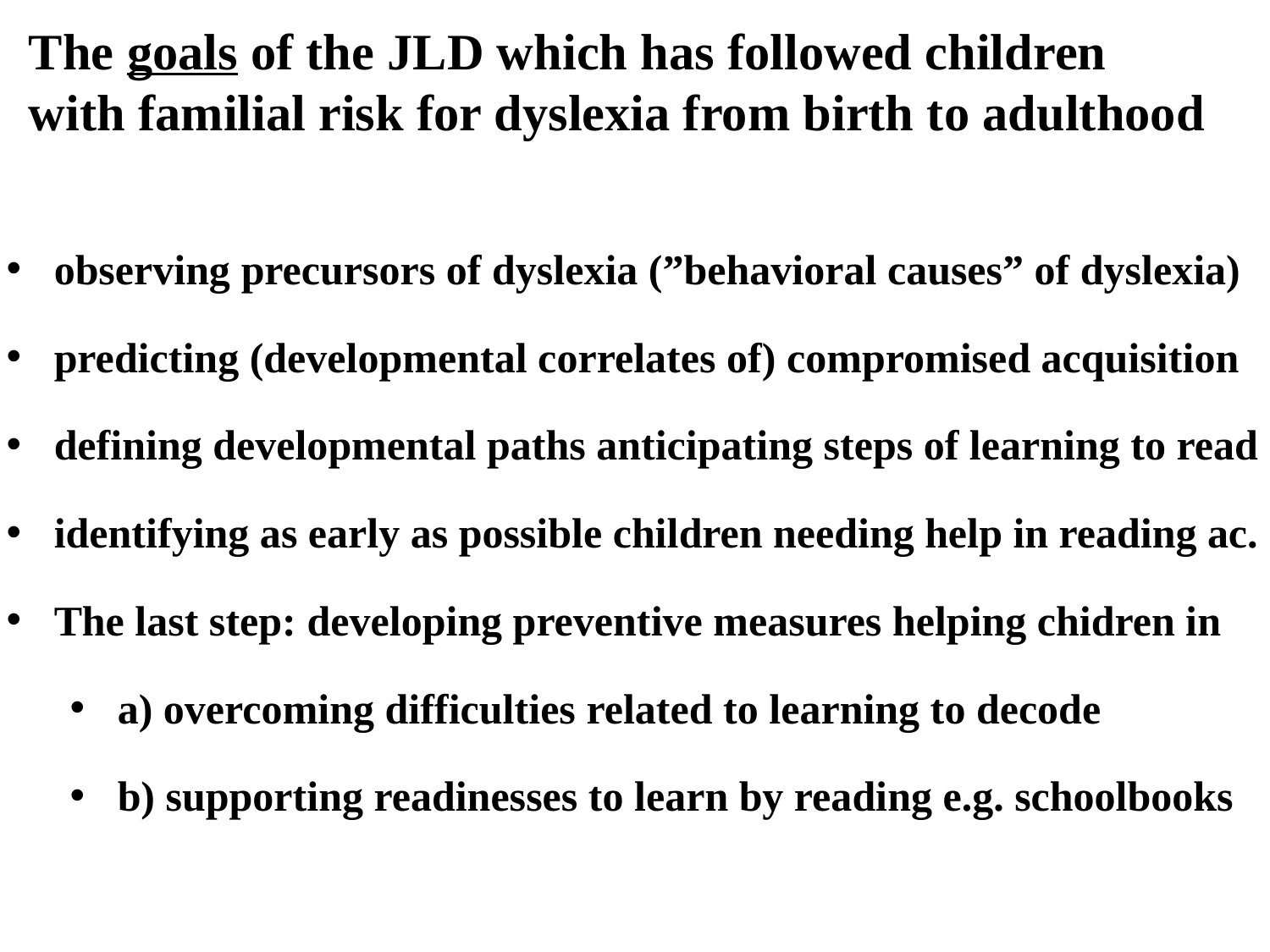

# The goals of the JLD which has followed children with familial risk for dyslexia from birth to adulthood

observing precursors of dyslexia (”behavioral causes” of dyslexia)
predicting (developmental correlates of) compromised acquisition
defining developmental paths anticipating steps of learning to read
identifying as early as possible children needing help in reading ac.
The last step: developing preventive measures helping chidren in
a) overcoming difficulties related to learning to decode
b) supporting readinesses to learn by reading e.g. schoolbooks